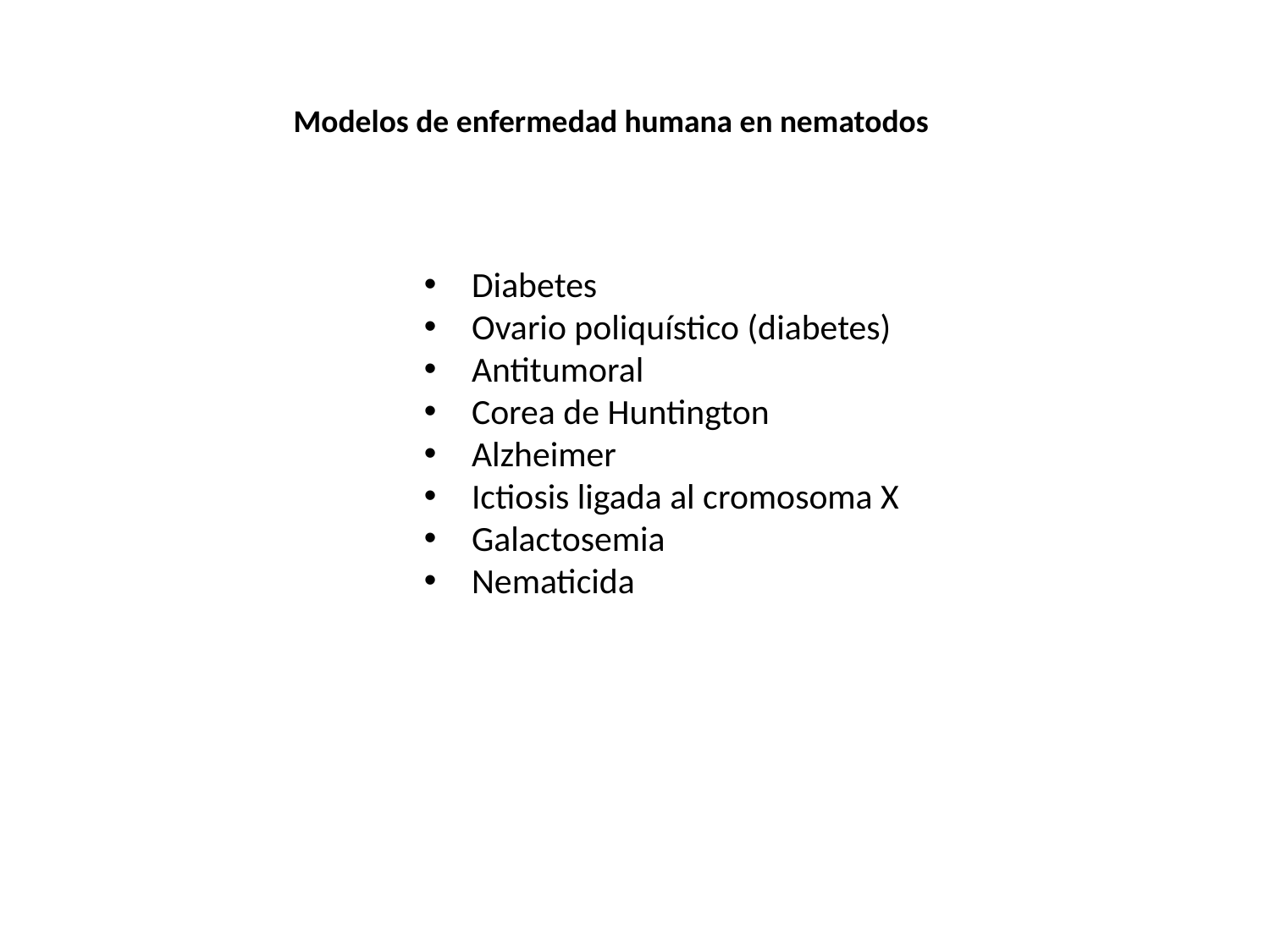

Modelos de enfermedad humana en nematodos

Diabetes
Ovario poliquístico (diabetes)
Antitumoral
Corea de Huntington
Alzheimer
Ictiosis ligada al cromosoma X
Galactosemia
Nematicida